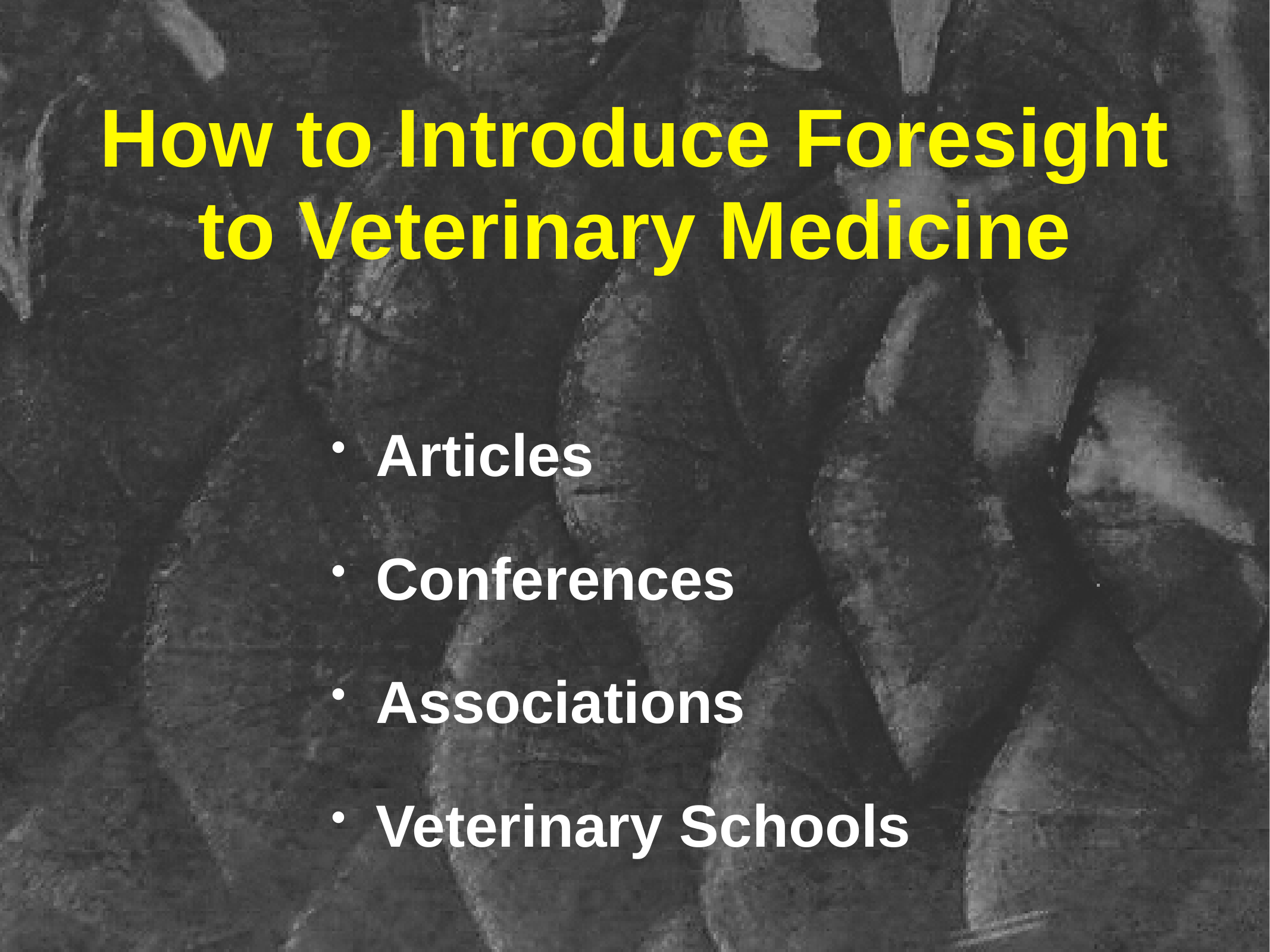

# How to Introduce Foresight to Veterinary Medicine
Articles
Conferences
Associations
Veterinary Schools